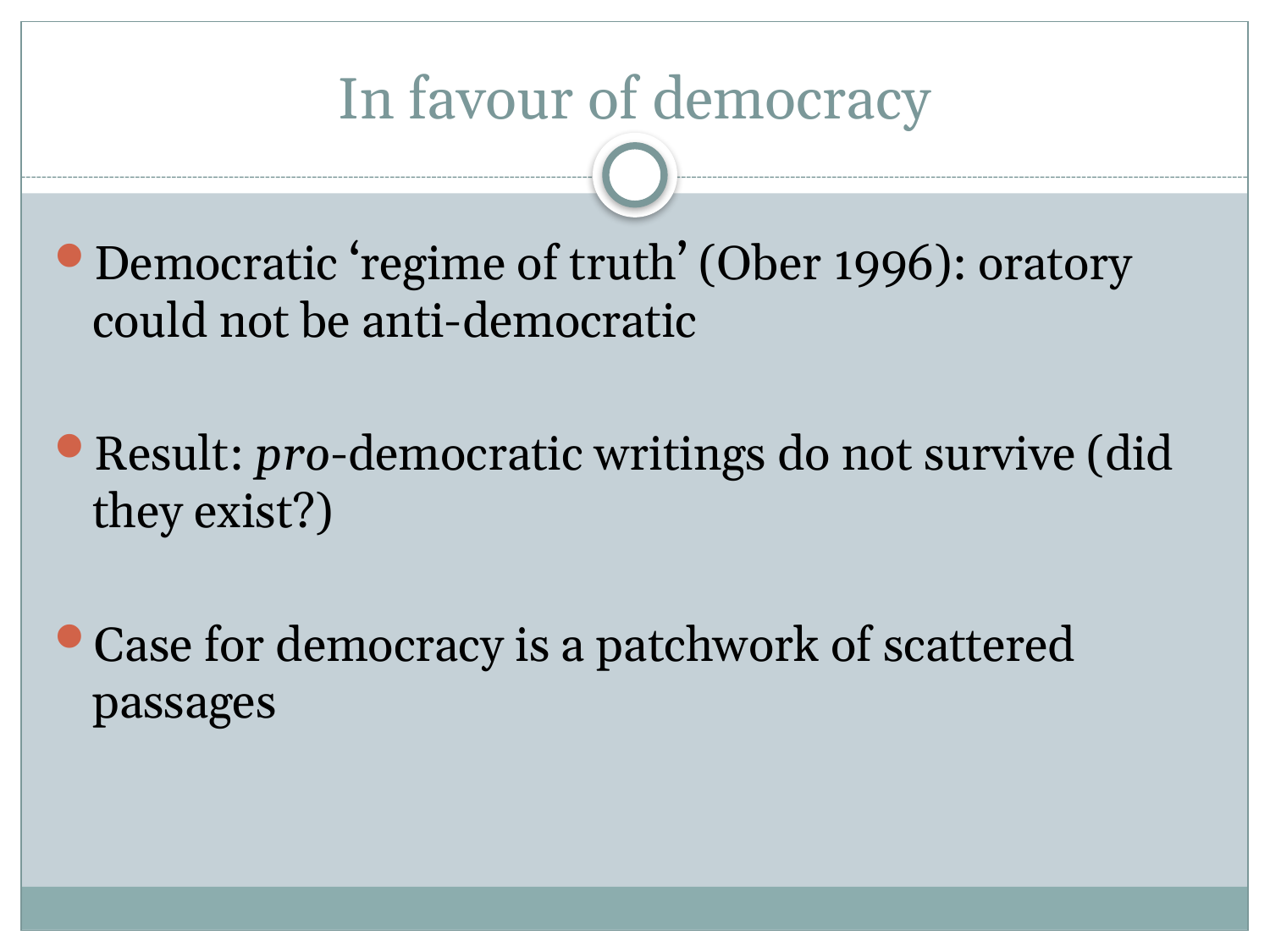

# In favour of democracy
Democratic ‘regime of truth’ (Ober 1996): oratory could not be anti-democratic

Result: pro-democratic writings do not survive (did they exist?)

Case for democracy is a patchwork of scattered passages